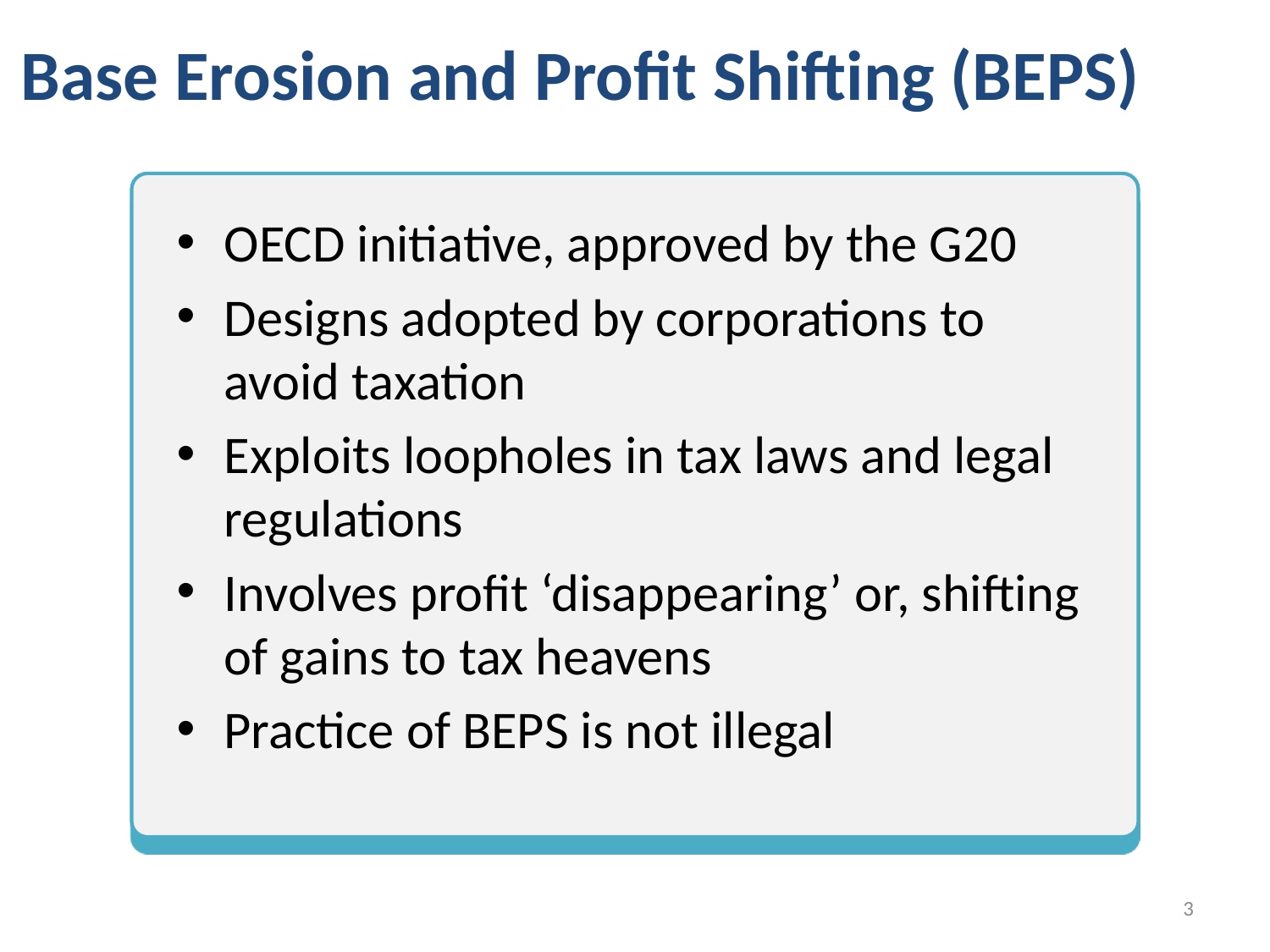

# Base Erosion and Profit Shifting (BEPS)

OECD initiative, approved by the G20
Designs adopted by corporations to avoid taxation
Exploits loopholes in tax laws and legal regulations
Involves profit ‘disappearing’ or, shifting of gains to tax heavens
Practice of BEPS is not illegal
3